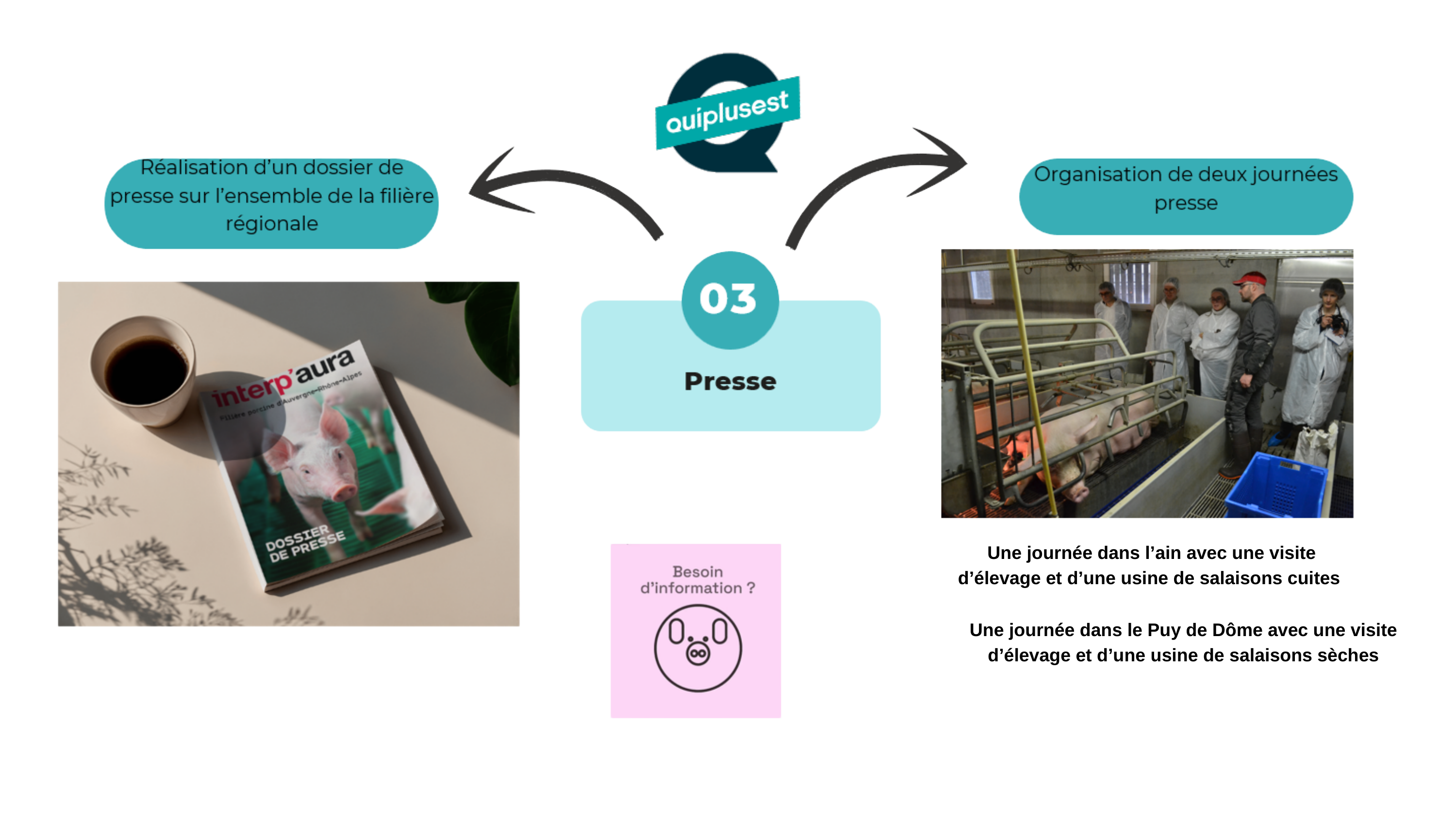

Une journée dans l’ain avec une visite d’élevage et d’une usine de salaisons cuites

Une journée dans le Puy de Dôme avec une visite d’élevage et d’une usine de salaisons sèches